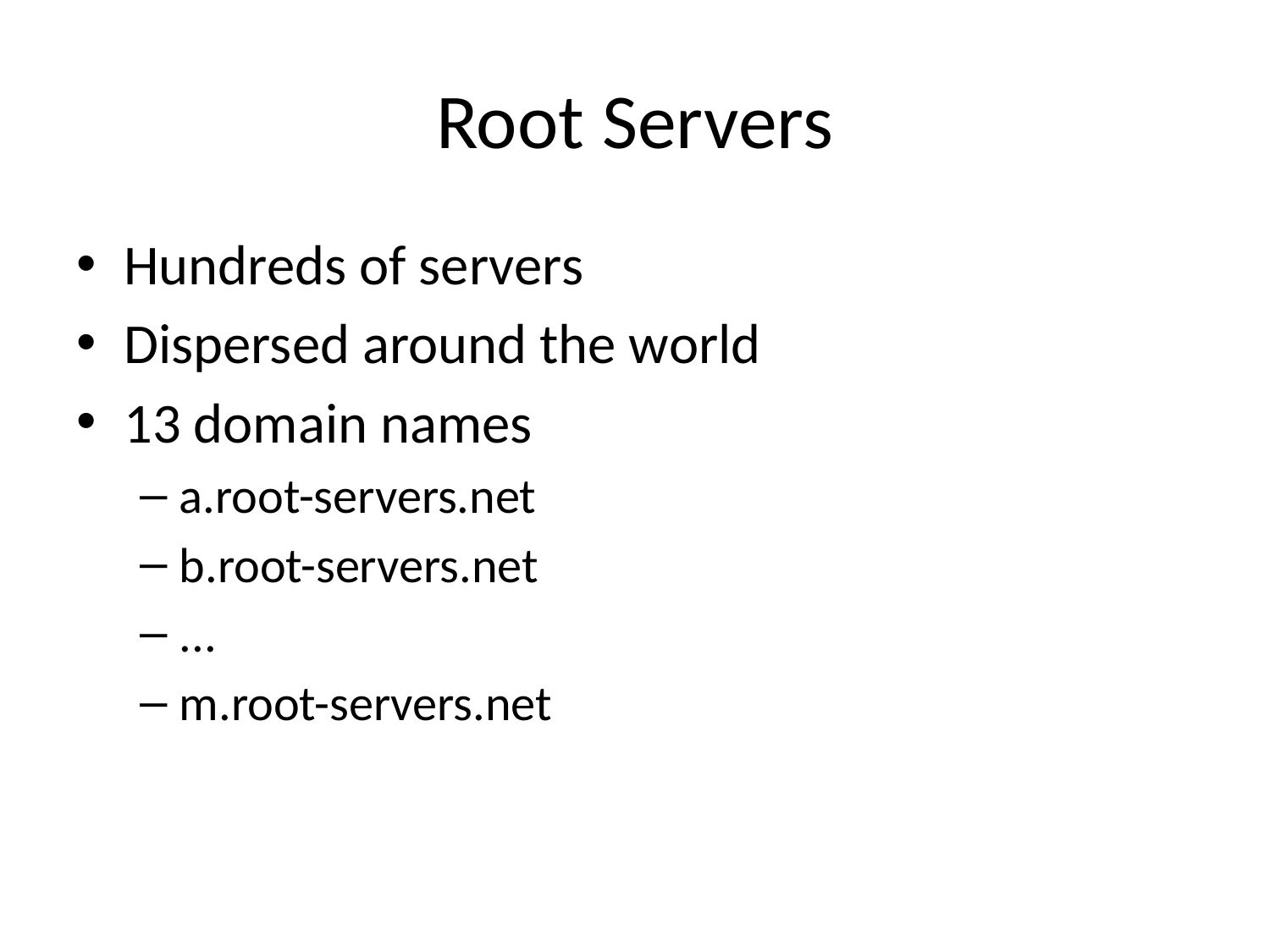

# Root Servers
Hundreds of servers
Dispersed around the world
13 domain names
a.root-servers.net
b.root-servers.net
...
m.root-servers.net